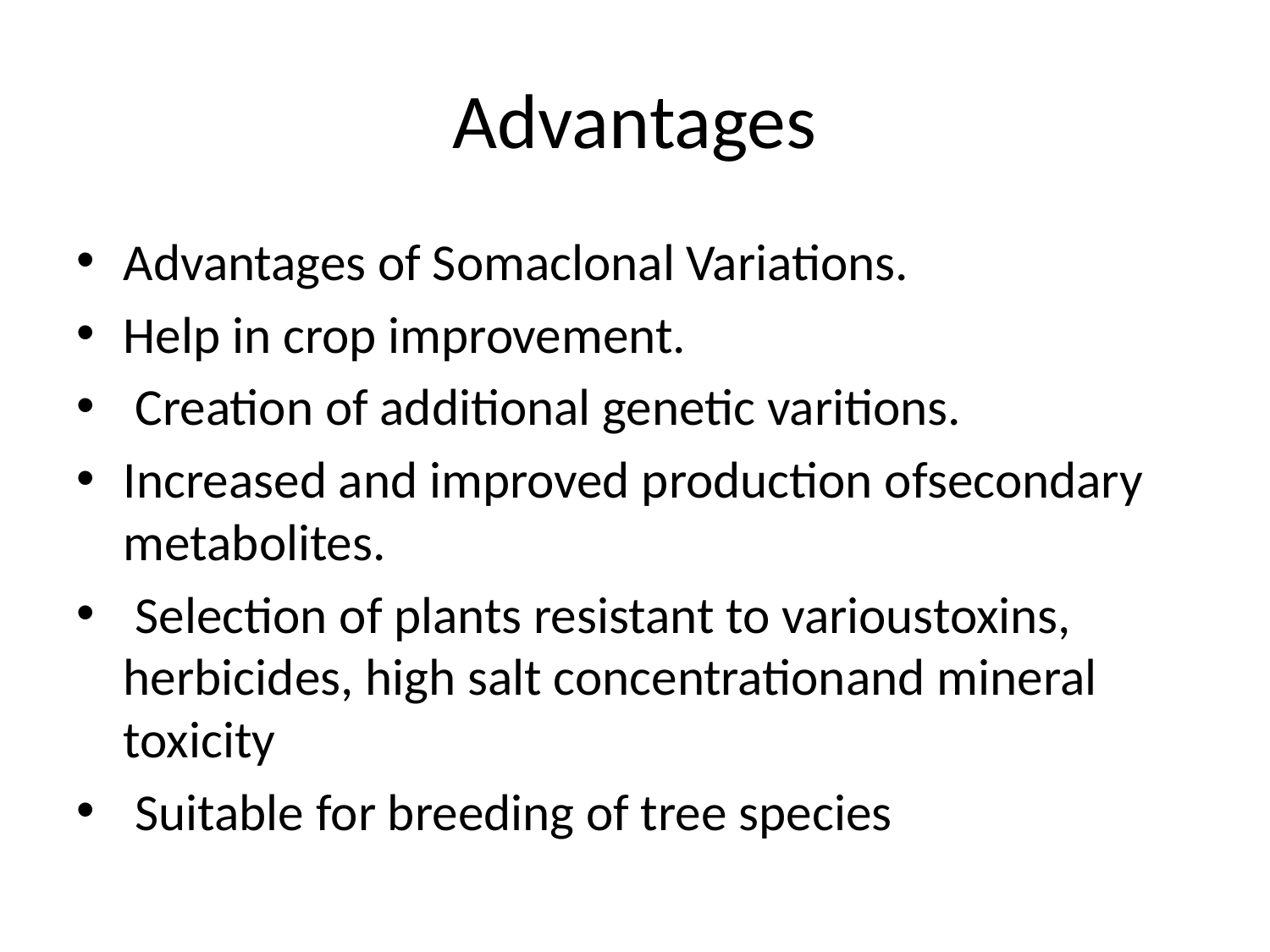

# Advantages
Advantages of Somaclonal Variations.
Help in crop improvement.
 Creation of additional genetic varitions.
Increased and improved production ofsecondary metabolites.
 Selection of plants resistant to varioustoxins, herbicides, high salt concentrationand mineral toxicity
 Suitable for breeding of tree species